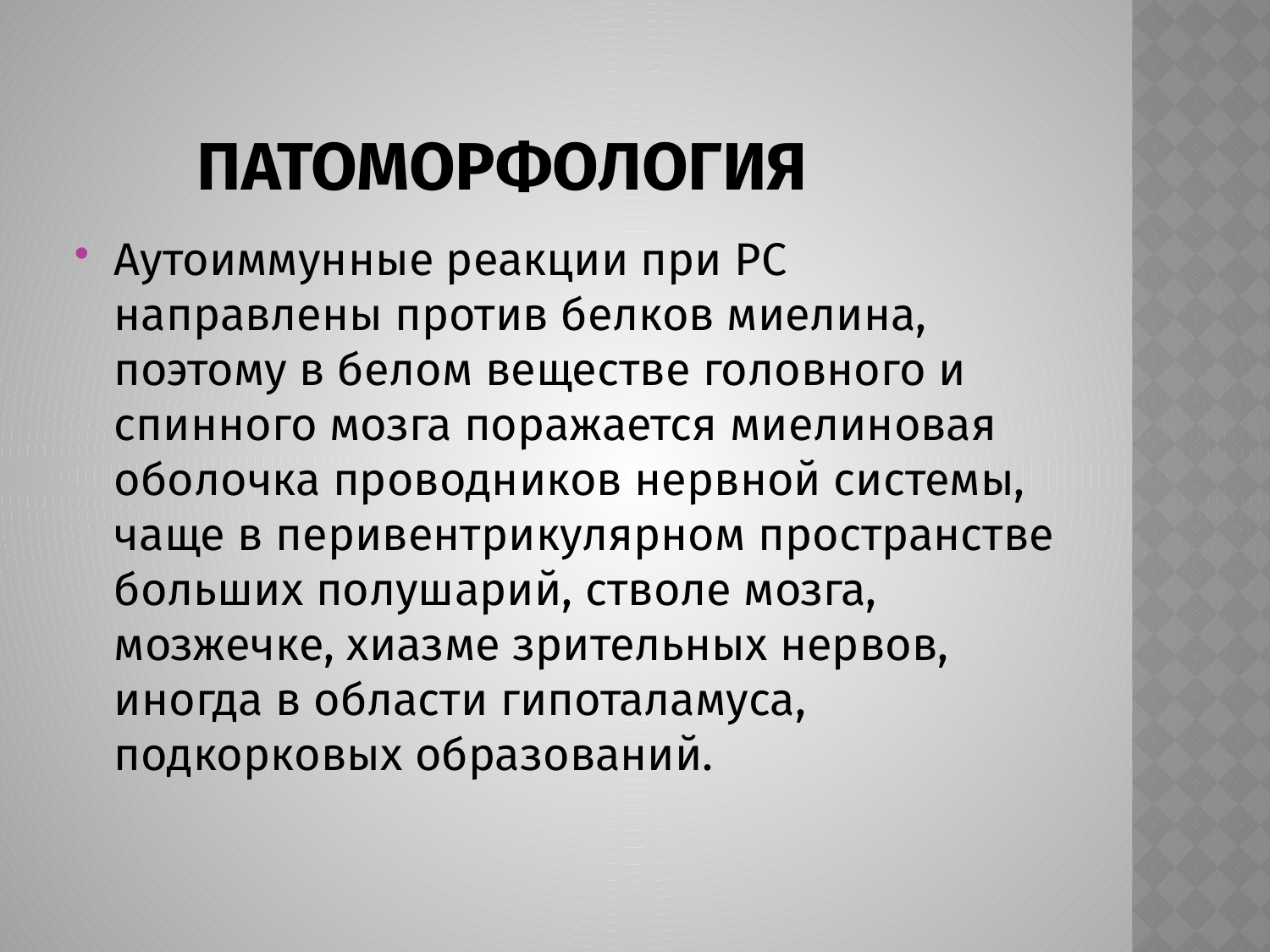

# патоморфология
Аутоиммунные реакции при РС направлены против белков миелина, поэтому в белом веществе головного и спинного мозга поражается миелиновая оболочка проводников нервной системы, чаще в перивентрикулярном пространстве больших полушарий, стволе мозга, мозжечке, хиазме зрительных нервов, иногда в области гипоталамуса, подкорковых образований.